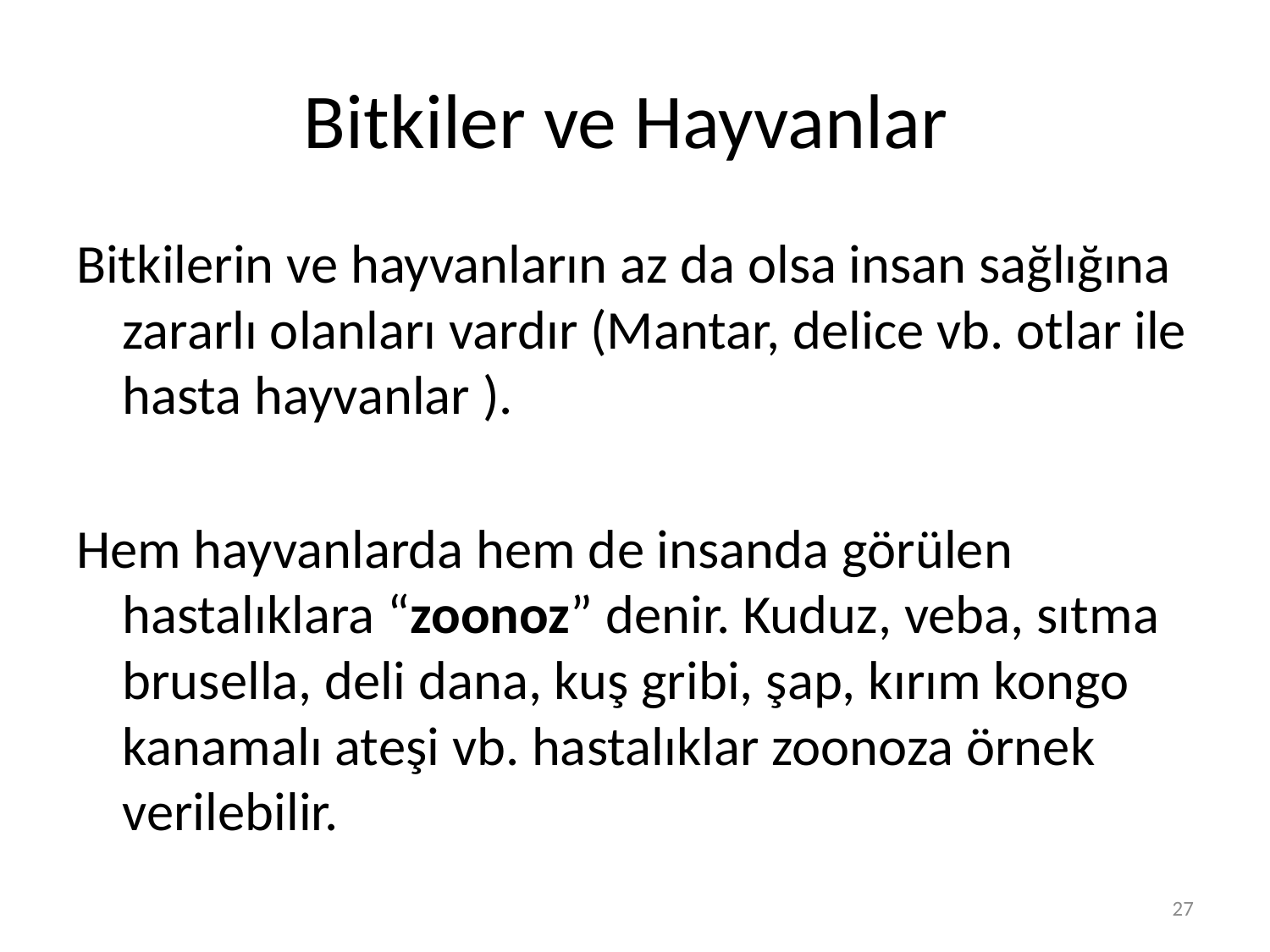

# Bitkiler ve Hayvanlar
Bitkilerin ve hayvanların az da olsa insan sağlığına zararlı olanları vardır (Mantar, delice vb. otlar ile hasta hayvanlar ).

Hem hayvanlarda hem de insanda görülen hastalıklara “zoonoz” denir. Kuduz, veba, sıtma brusella, deli dana, kuş gribi, şap, kırım kongo kanamalı ateşi vb. hastalıklar zoonoza örnek verilebilir.
27